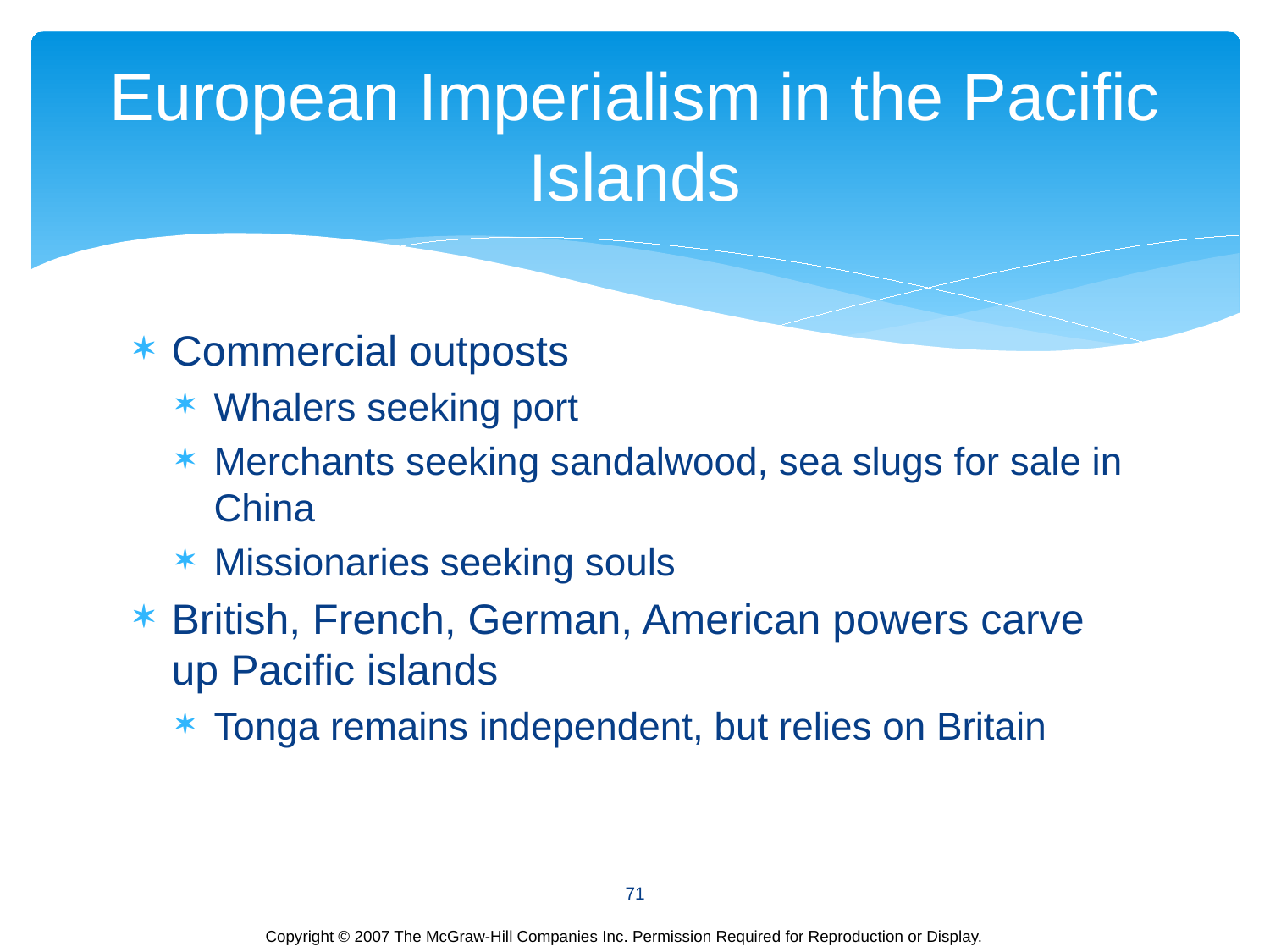

# European Imperialism in the Pacific Islands
Commercial outposts
Whalers seeking port
Merchants seeking sandalwood, sea slugs for sale in China
Missionaries seeking souls
British, French, German, American powers carve up Pacific islands
Tonga remains independent, but relies on Britain

71